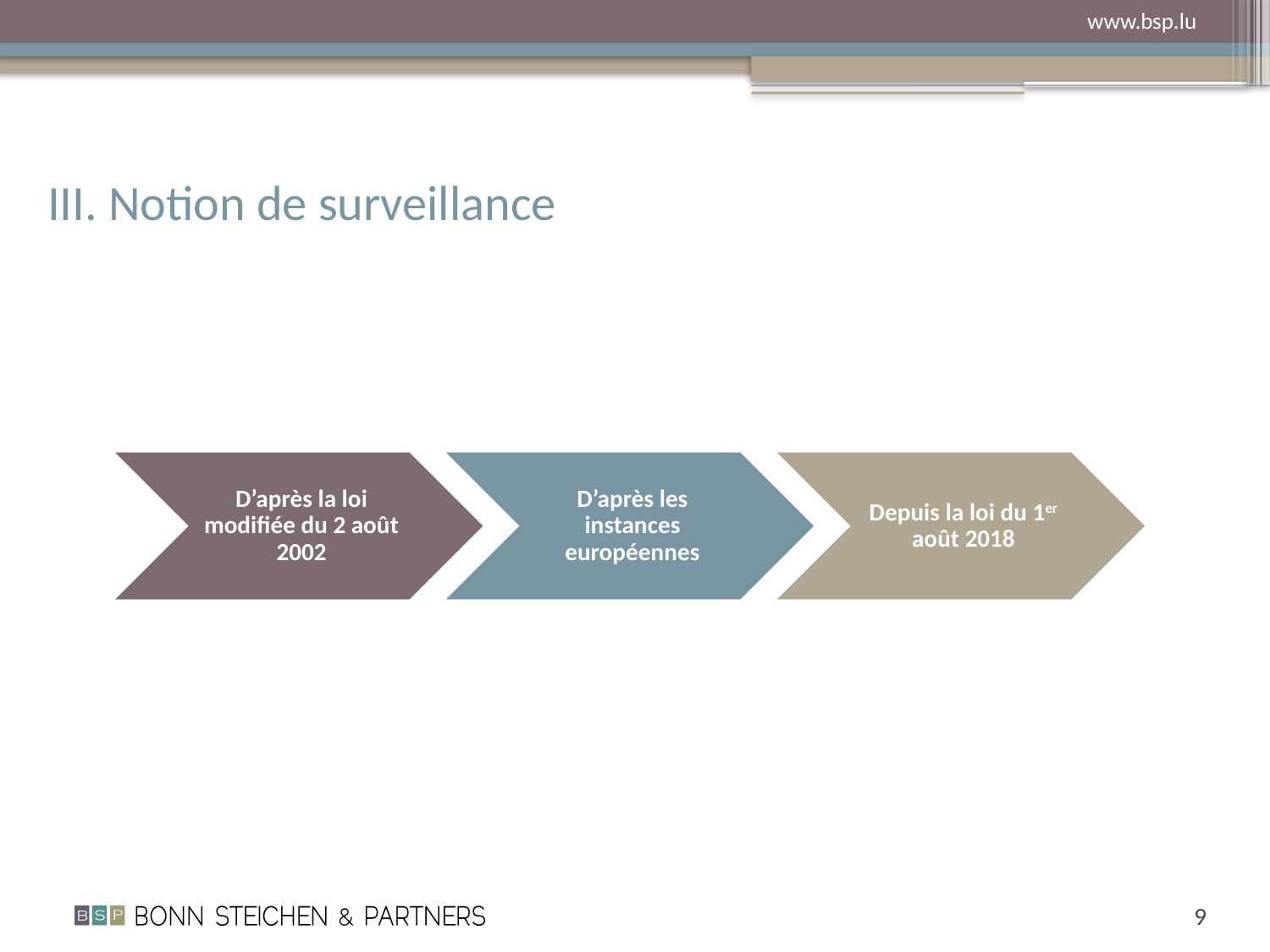

# III. Notion de surveillance
D’après la loi modifiée du 2 août 2002
D’après les instances européennes
Depuis la loi du 1er août 2018